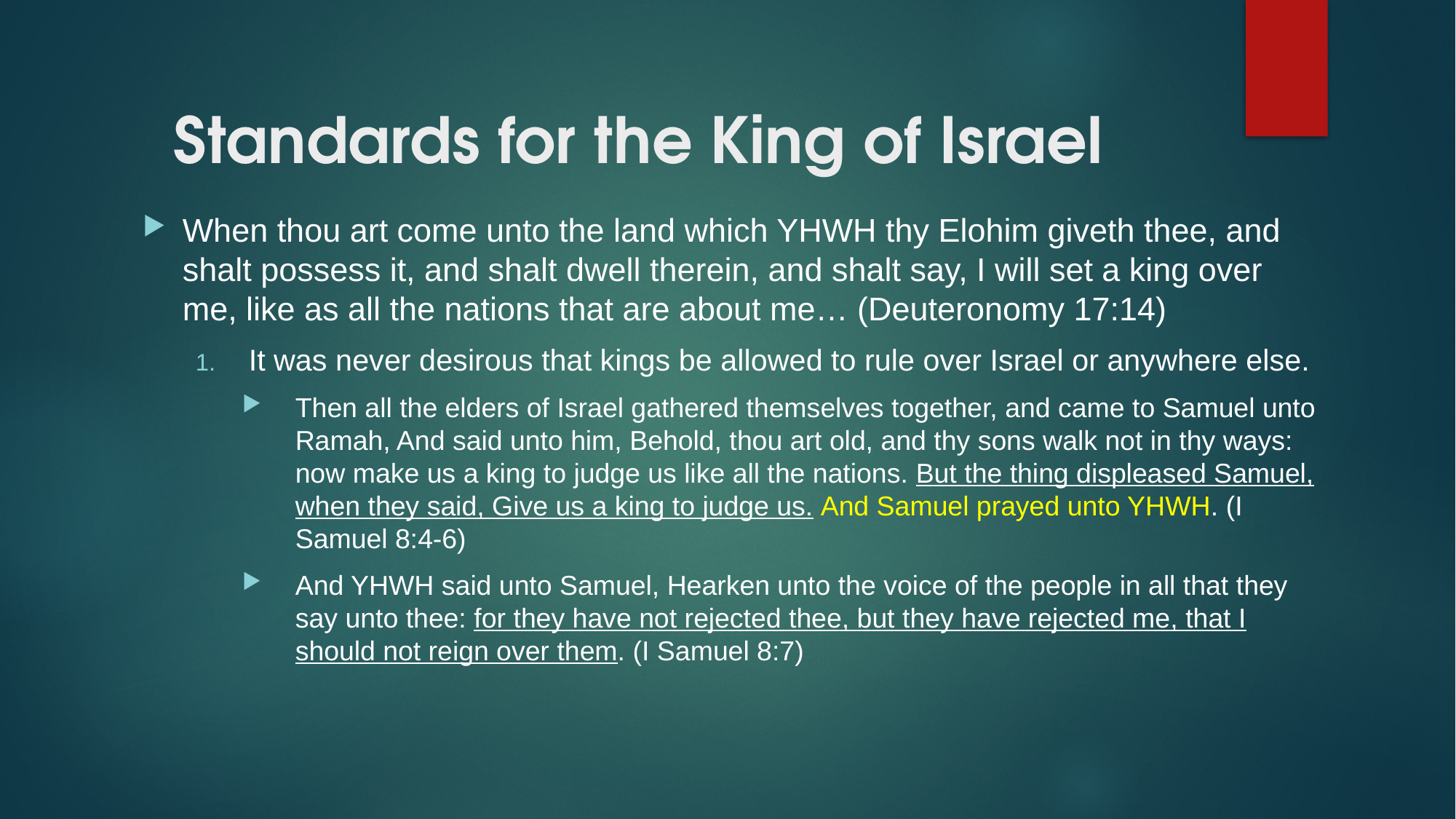

# Standards for the King of Israel
When thou art come unto the land which YHWH thy Elohim giveth thee, and shalt possess it, and shalt dwell therein, and shalt say, I will set a king over me, like as all the nations that are about me… (Deuteronomy 17:14)
It was never desirous that kings be allowed to rule over Israel or anywhere else.
Then all the elders of Israel gathered themselves together, and came to Samuel unto Ramah, And said unto him, Behold, thou art old, and thy sons walk not in thy ways: now make us a king to judge us like all the nations. But the thing displeased Samuel, when they said, Give us a king to judge us. And Samuel prayed unto YHWH. (I Samuel 8:4-6)
And YHWH said unto Samuel, Hearken unto the voice of the people in all that they say unto thee: for they have not rejected thee, but they have rejected me, that I should not reign over them. (I Samuel 8:7)